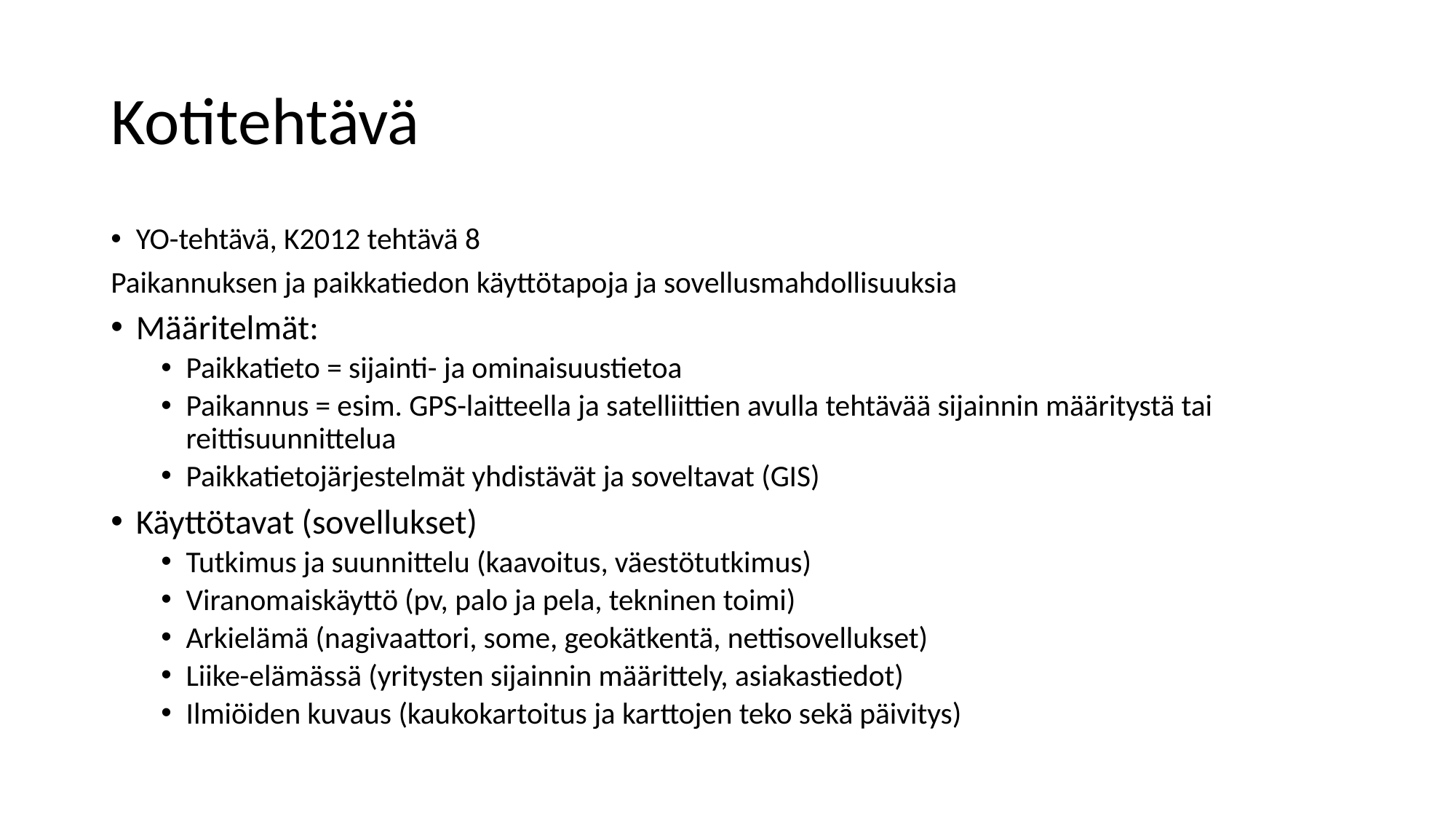

# Kotitehtävä
YO-tehtävä, K2012 tehtävä 8
Paikannuksen ja paikkatiedon käyttötapoja ja sovellusmahdollisuuksia
Määritelmät:
Paikkatieto = sijainti- ja ominaisuustietoa
Paikannus = esim. GPS-laitteella ja satelliittien avulla tehtävää sijainnin määritystä tai reittisuunnittelua
Paikkatietojärjestelmät yhdistävät ja soveltavat (GIS)
Käyttötavat (sovellukset)
Tutkimus ja suunnittelu (kaavoitus, väestötutkimus)
Viranomaiskäyttö (pv, palo ja pela, tekninen toimi)
Arkielämä (nagivaattori, some, geokätkentä, nettisovellukset)
Liike-elämässä (yritysten sijainnin määrittely, asiakastiedot)
Ilmiöiden kuvaus (kaukokartoitus ja karttojen teko sekä päivitys)